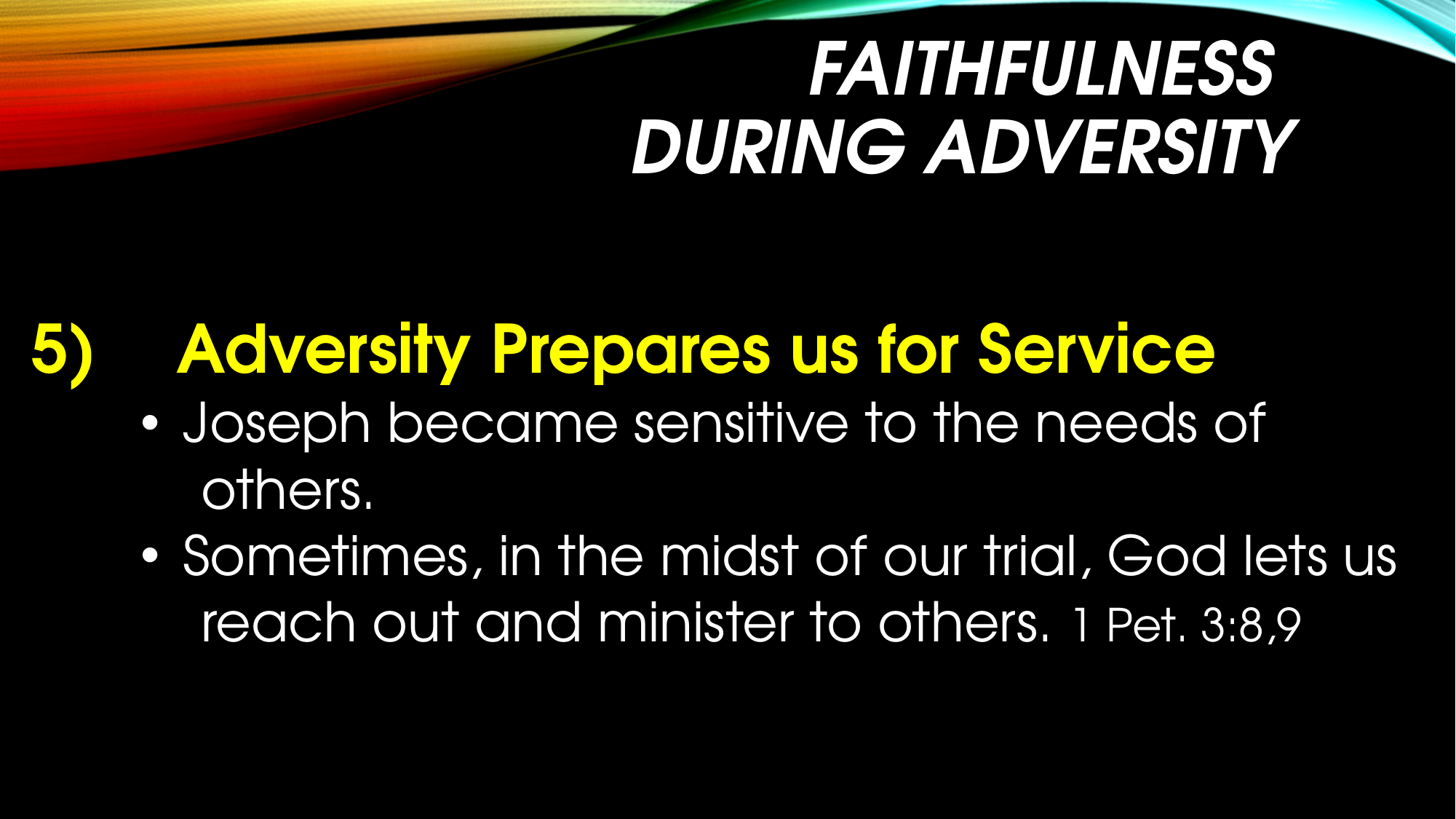

# Faithfulness during adversity
   Adversity Prepares us for Service
 Joseph became sensitive to the needs of
    others.
 Sometimes, in the midst of our trial, God lets us
    reach out and minister to others. 1 Pet. 3:8,9